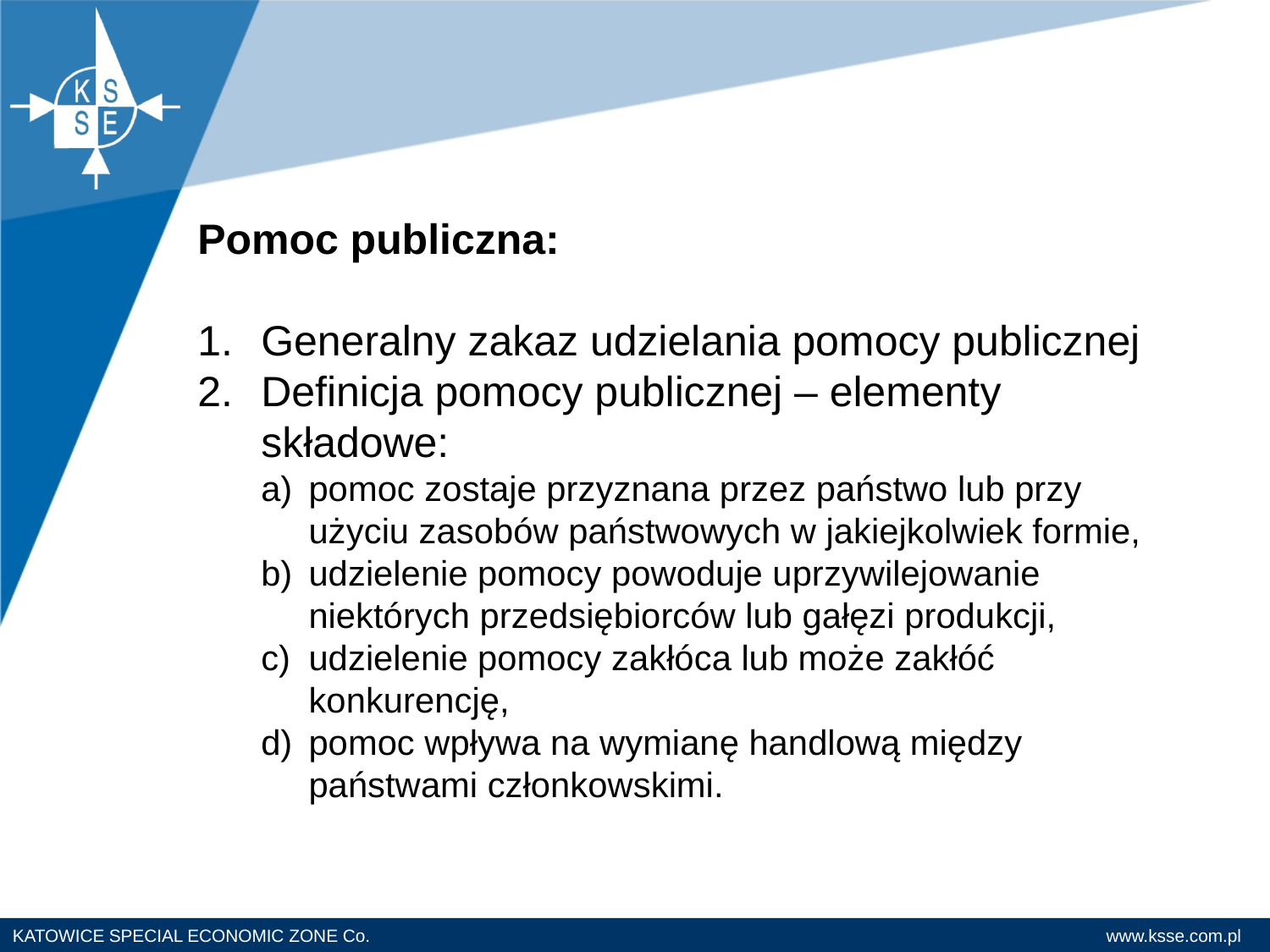

Pomoc publiczna:

Generalny zakaz udzielania pomocy publicznej
Definicja pomocy publicznej – elementy składowe:
pomoc zostaje przyznana przez państwo lub przy użyciu zasobów państwowych w jakiejkolwiek formie,
udzielenie pomocy powoduje uprzywilejowanie niektórych przedsiębiorców lub gałęzi produkcji,
udzielenie pomocy zakłóca lub może zakłóć konkurencję,
pomoc wpływa na wymianę handlową między państwami członkowskimi.

Piotr Wojaczek, Mirosław Pachucki

„Rola specjalnej strefy ekonomicznej w rozwoju gospodarczym Regionu na przykładzie Katowickiej Specjalnej Strefy Ekonomicznej. Polityka „kotwiczenia”.